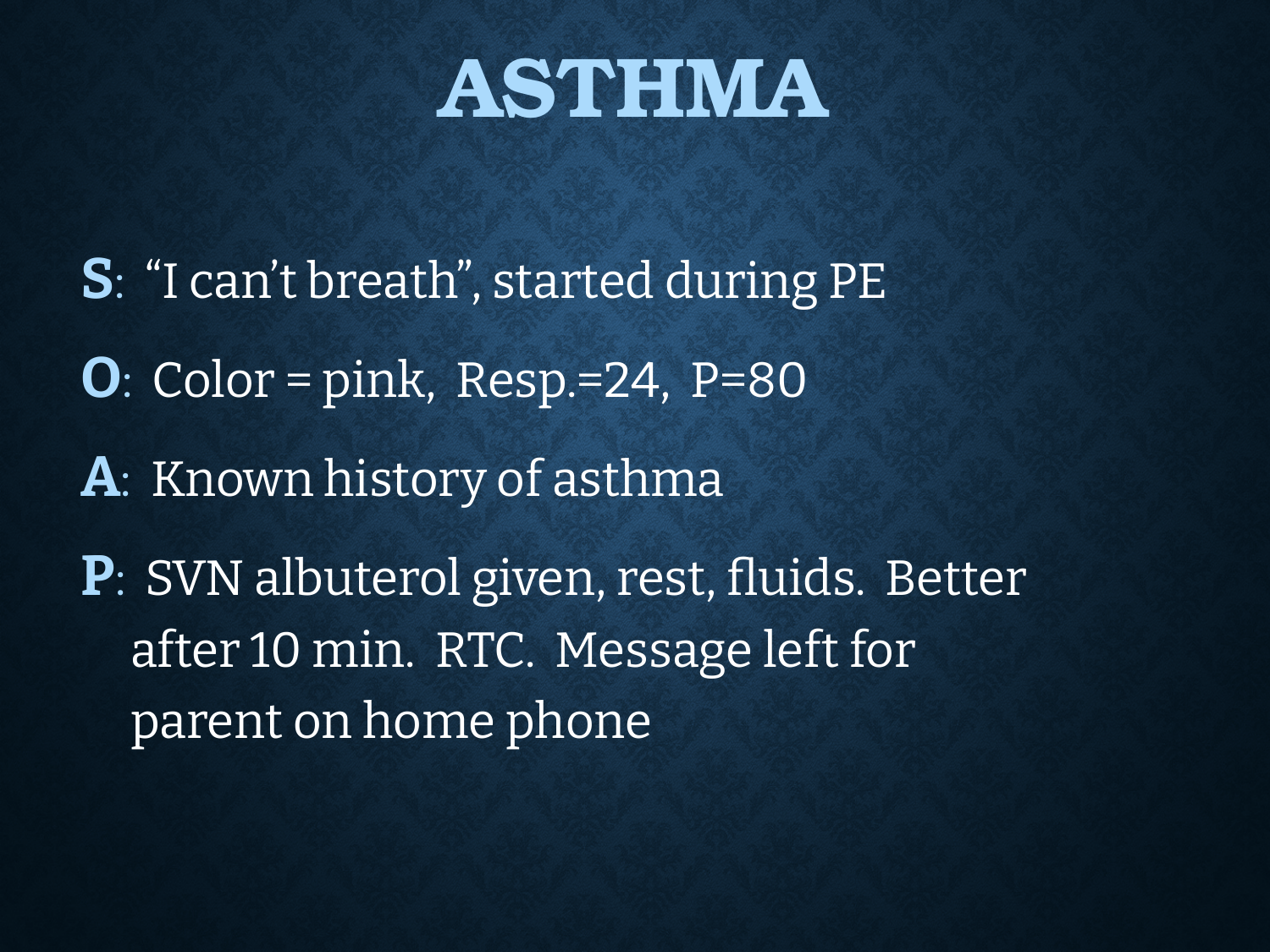

# Asthma
S:  “I can’t breath”, started during PE
O:  Color = pink,  Resp.=24,  P=80
A:  Known history of asthma
P:  SVN albuterol given, rest, fluids.  Better
     after 10 min.  RTC.  Message left for
     parent on home phone